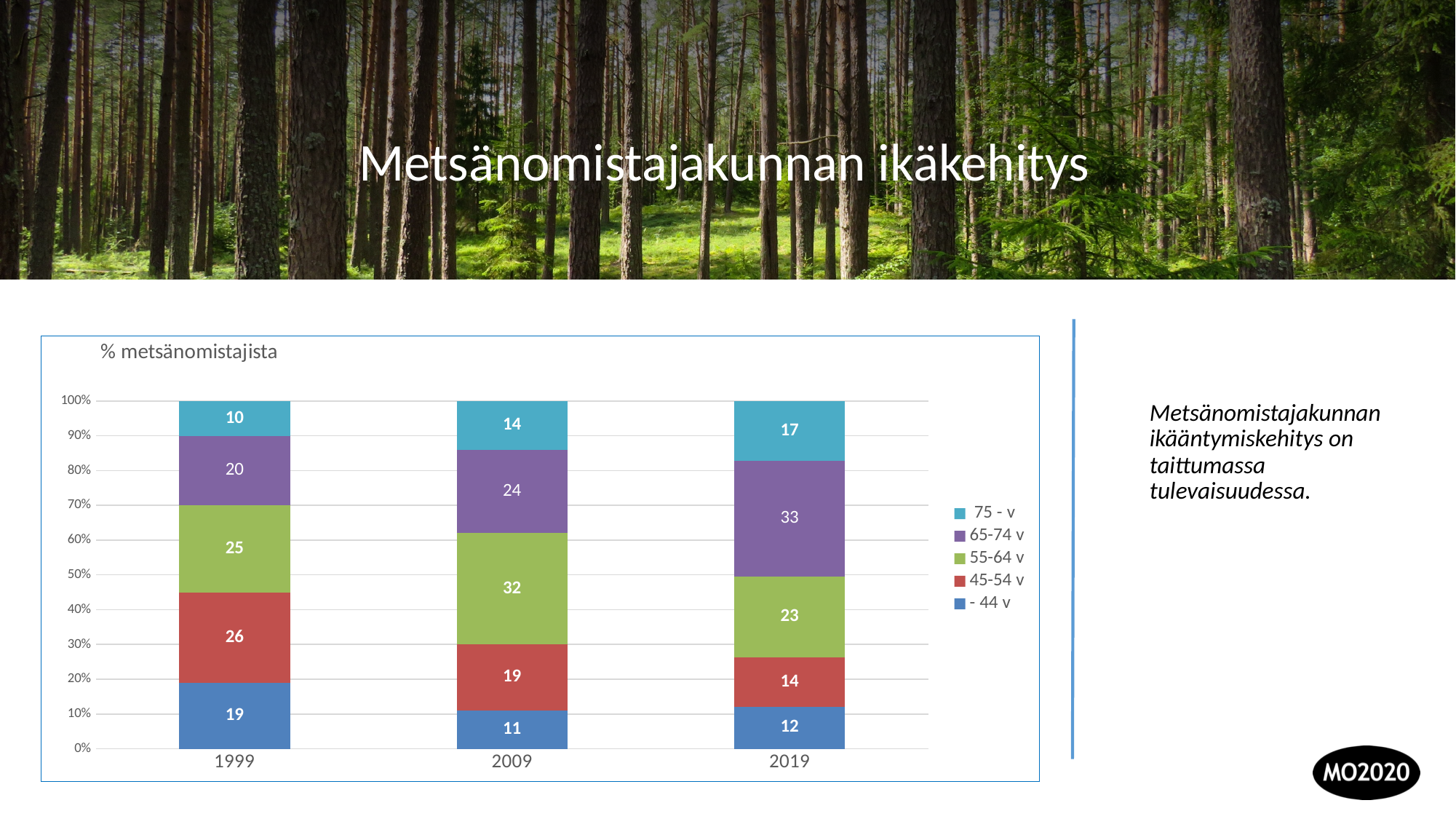

Metsänomistajakunnan ikäkehitys

### Chart: % metsänomistajista

| Category | - 44 v | 45-54 v | 55-64 v | 65-74 v |  75 - v |
|---|---|---|---|---|---|
| 1999 | 19.0 | 26.0 | 25.0 | 20.0 | 10.0 |
| 2009 | 11.0 | 19.0 | 32.0 | 24.0 | 14.0 |
| 2019 | 12.0 | 14.0 | 23.0 | 33.0 | 17.0 |
Metsänomistajakunnan ikääntymiskehitys on taittumassa  tulevaisuudessa.